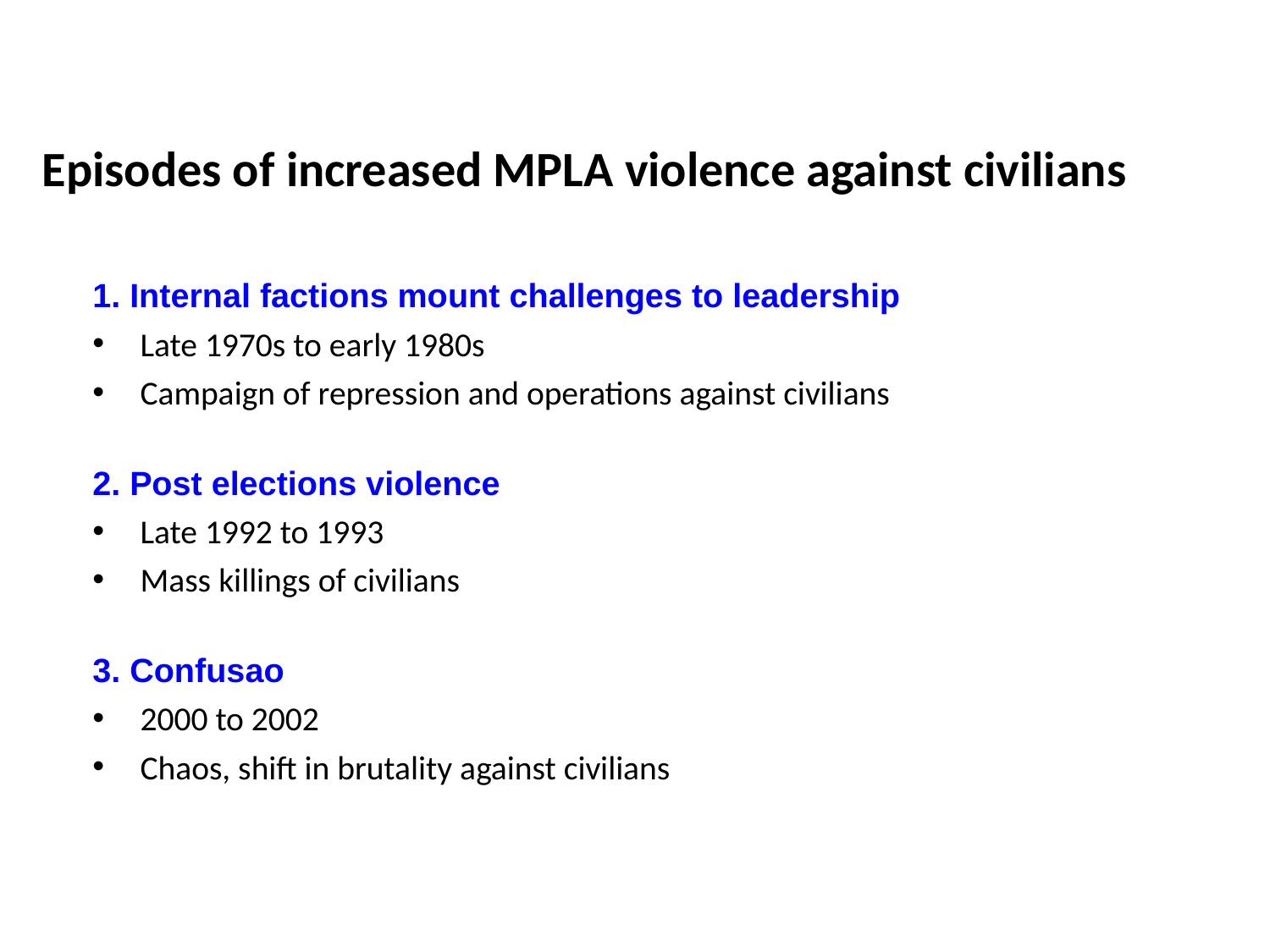

Episodes of increased MPLA violence against civilians

1. Internal factions mount challenges to leadership
Late 1970s to early 1980s
Campaign of repression and operations against civilians

2. Post elections violence
Late 1992 to 1993
Mass killings of civilians

3. Confusao
2000 to 2002
Chaos, shift in brutality against civilians